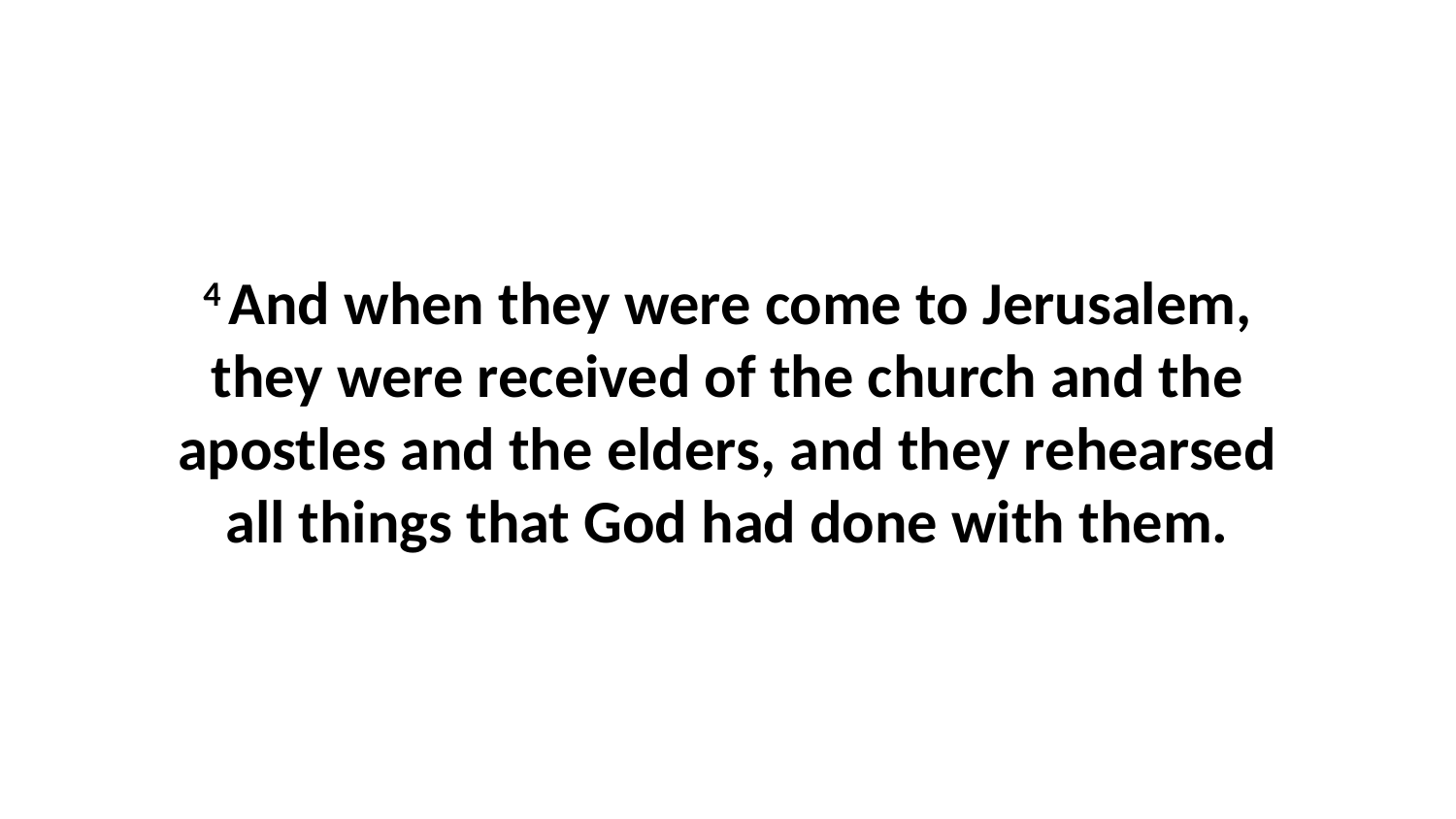

4 And when they were come to Jerusalem, they were received of the church and the apostles and the elders, and they rehearsed all things that God had done with them.